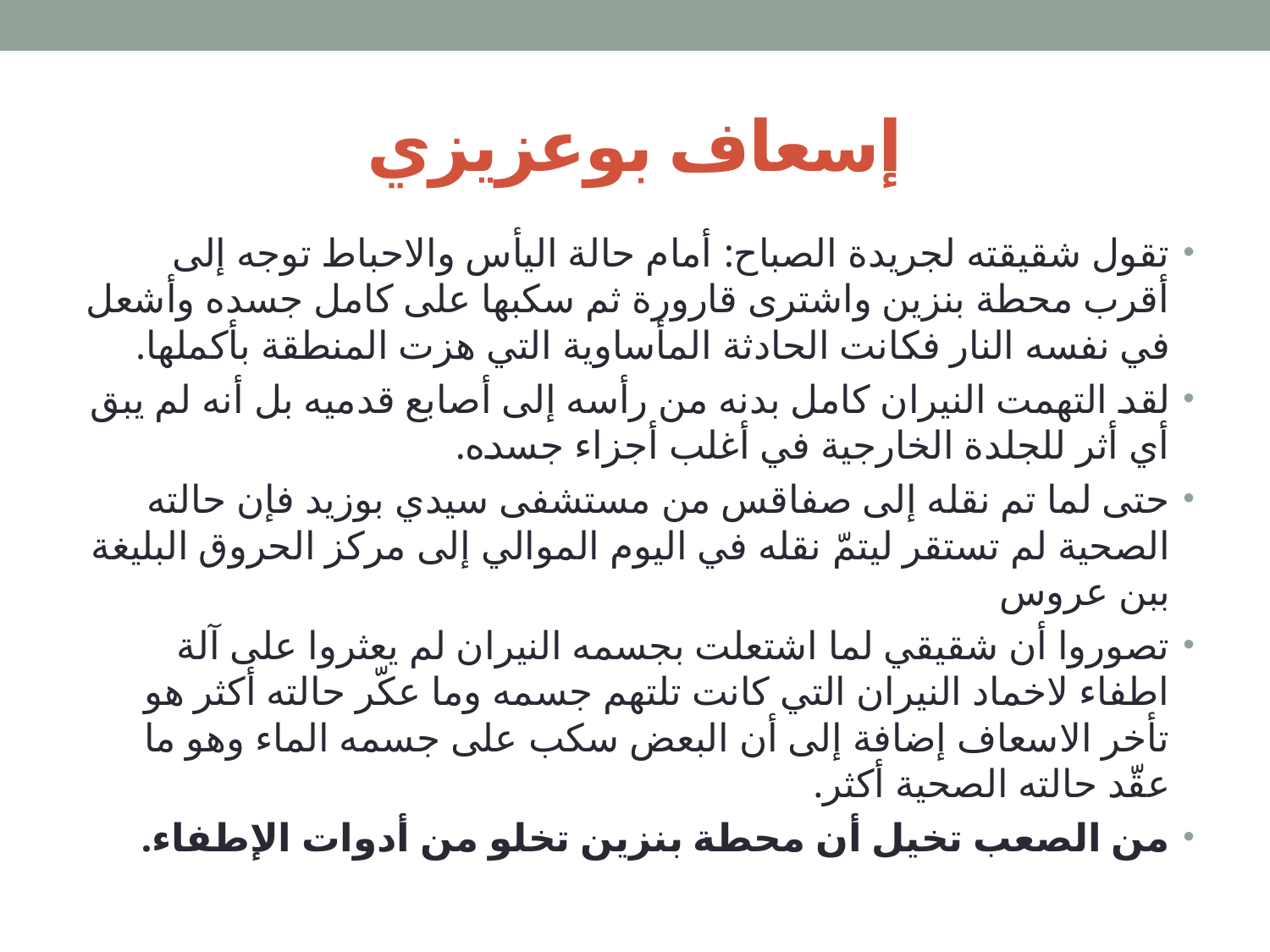

# إسعاف بوعزيزي
تقول شقيقته لجريدة الصباح: أمام حالة اليأس والاحباط توجه إلى أقرب محطة بنزين واشترى قارورة ثم سكبها على كامل جسده وأشعل في نفسه النار فكانت الحادثة المأساوية التي هزت المنطقة بأكملها.
لقد التهمت النيران كامل بدنه من رأسه إلى أصابع قدميه بل أنه لم يبق أي أثر للجلدة الخارجية في أغلب أجزاء جسده.
حتى لما تم نقله إلى صفاقس من مستشفى سيدي بوزيد فإن حالته الصحية لم تستقر ليتمّ نقله في اليوم الموالي إلى مركز الحروق البليغة ببن عروس
تصوروا أن شقيقي لما اشتعلت بجسمه النيران لم يعثروا على آلة اطفاء لاخماد النيران التي كانت تلتهم جسمه وما عكّر حالته أكثر هو تأخر الاسعاف إضافة إلى أن البعض سكب على جسمه الماء وهو ما عقّد حالته الصحية أكثر.
من الصعب تخيل أن محطة بنزين تخلو من أدوات الإطفاء.